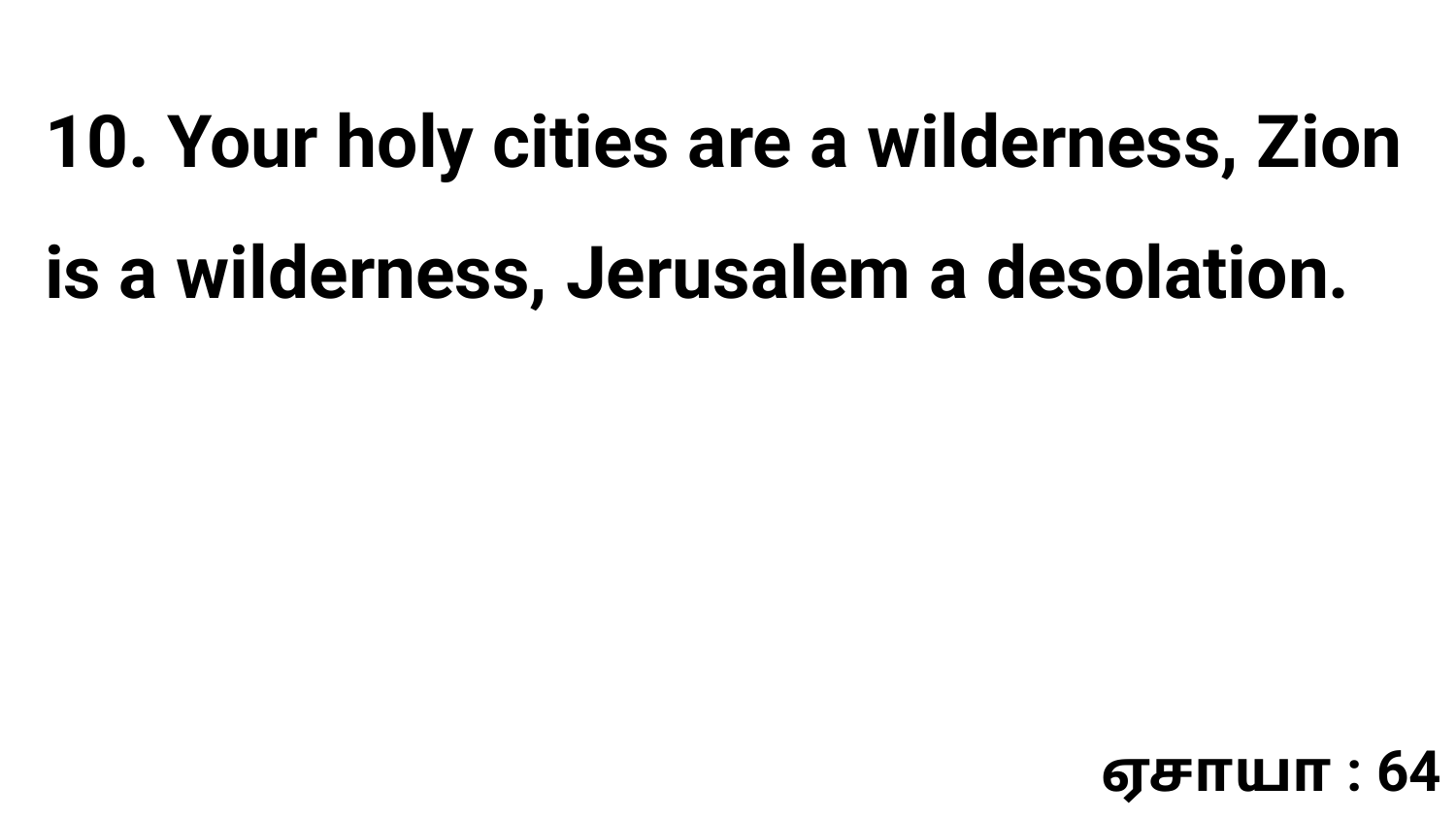

10. Your holy cities are a wilderness, Zion is a wilderness, Jerusalem a desolation.
ஏசாயா : 64